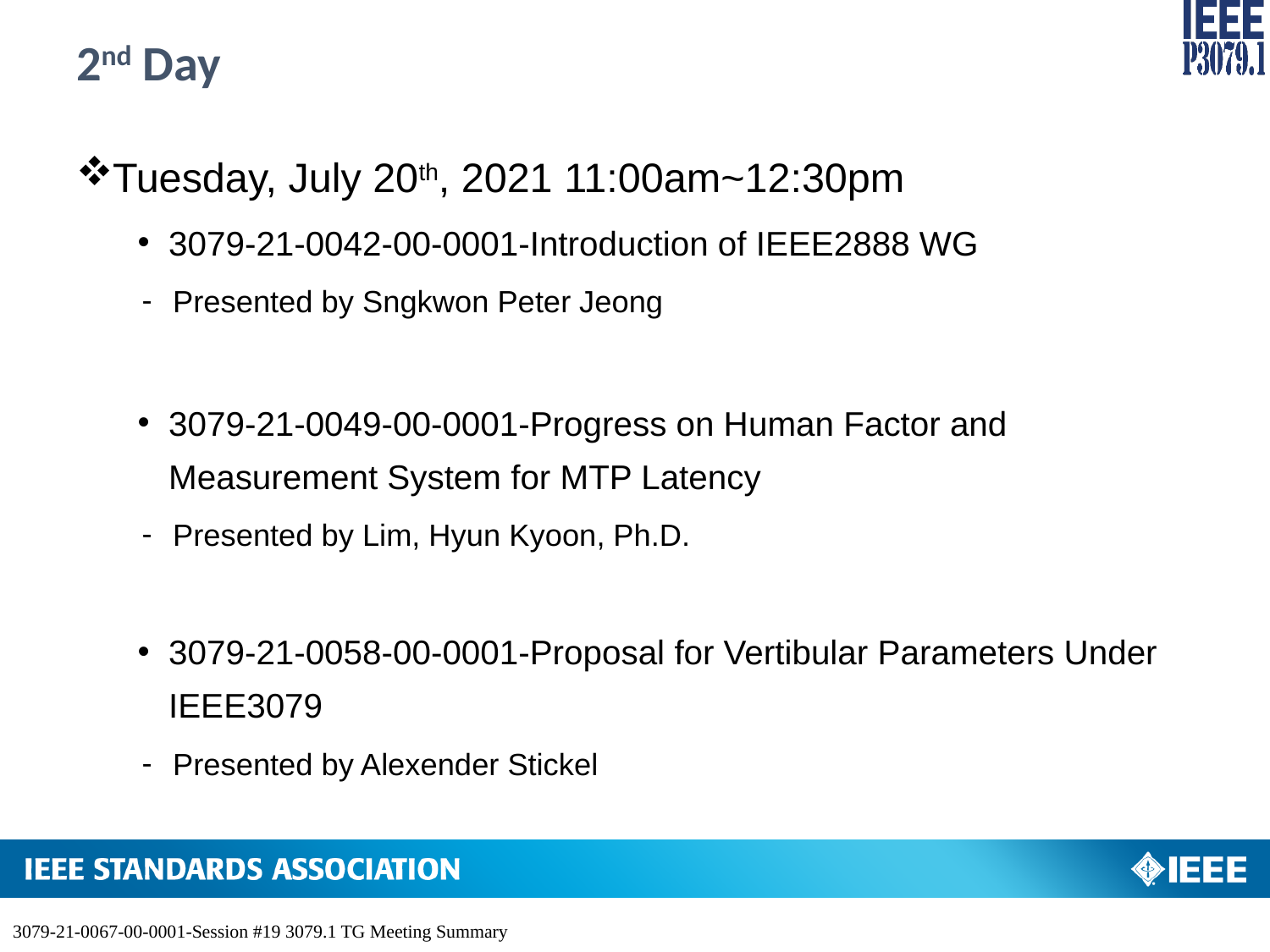

# 2nd Day
Tuesday, July 20th, 2021 11:00am~12:30pm
3079-21-0042-00-0001-Introduction of IEEE2888 WG
Presented by Sngkwon Peter Jeong

3079-21-0049-00-0001-Progress on Human Factor and Measurement System for MTP Latency
Presented by Lim, Hyun Kyoon, Ph.D.

3079-21-0058-00-0001-Proposal for Vertibular Parameters Under IEEE3079
Presented by Alexender Stickel